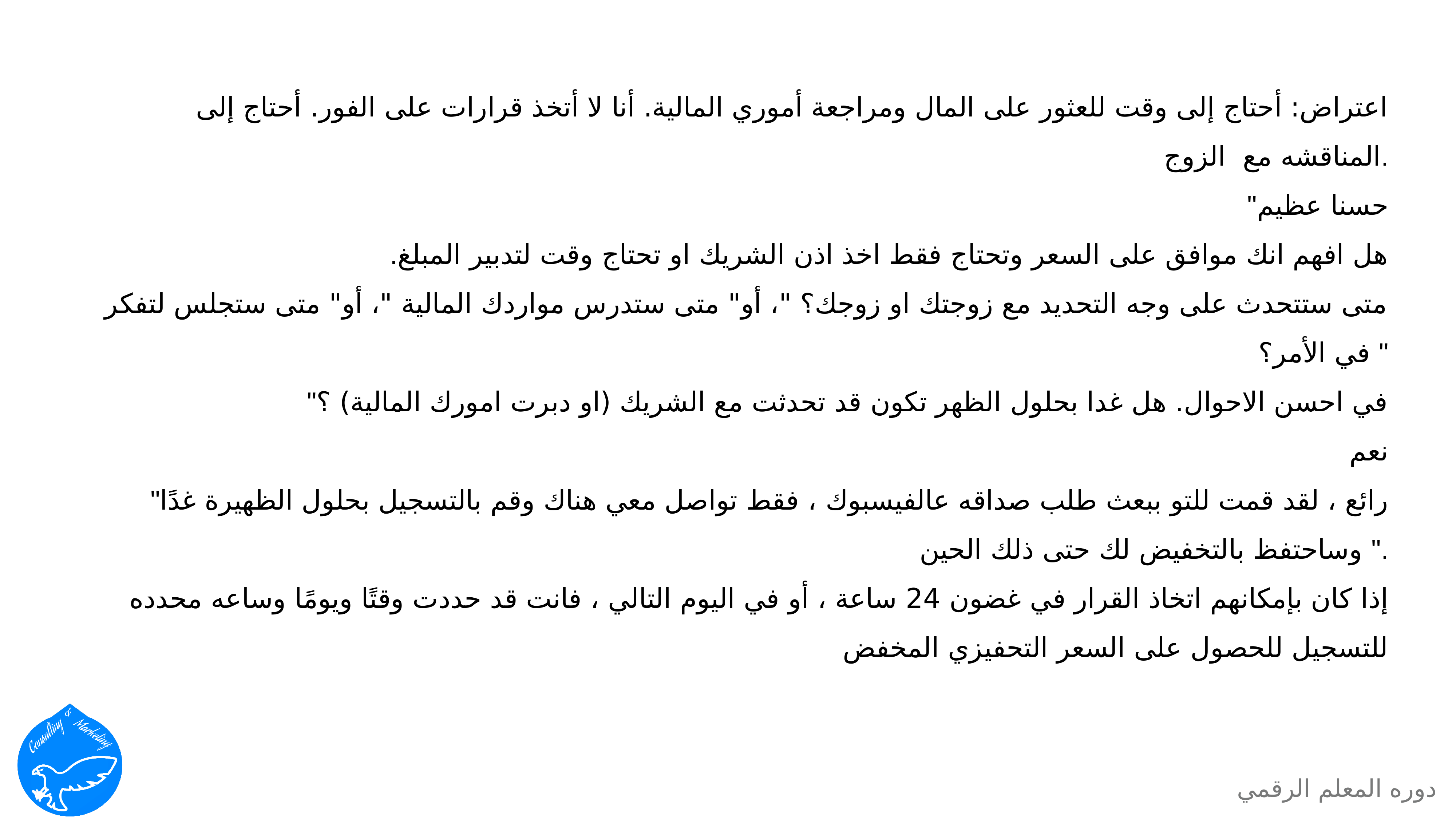

اعتراض: أحتاج إلى وقت للعثور على المال ومراجعة أموري المالية. أنا لا أتخذ قرارات على الفور. أحتاج إلى المناقشه مع  الزوج.
"حسنا عظيم
.هل افهم انك موافق على السعر وتحتاج فقط اخذ اذن الشريك او تحتاج وقت لتدبير المبلغ
 متى ستتحدث على وجه التحديد مع زوجتك او زوجك؟ "، أو" متى ستدرس مواردك المالية "، أو" متى ستجلس لتفكر في الأمر؟ "
"في احسن الاحوال. هل غدا بحلول الظهر تكون قد تحدثت مع الشريك (او دبرت امورك المالية) ؟
نعم
 "رائع ، لقد قمت للتو ببعث طلب صداقه عالفيسبوك ، فقط تواصل معي هناك وقم بالتسجيل بحلول الظهيرة غدًا وساحتفظ بالتخفيض لك حتى ذلك الحين ".
إذا كان بإمكانهم اتخاذ القرار في غضون 24 ساعة ، أو في اليوم التالي ، فانت قد حددت وقتًا ويومًا وساعه محدده للتسجيل للحصول على السعر التحفيزي المخفض